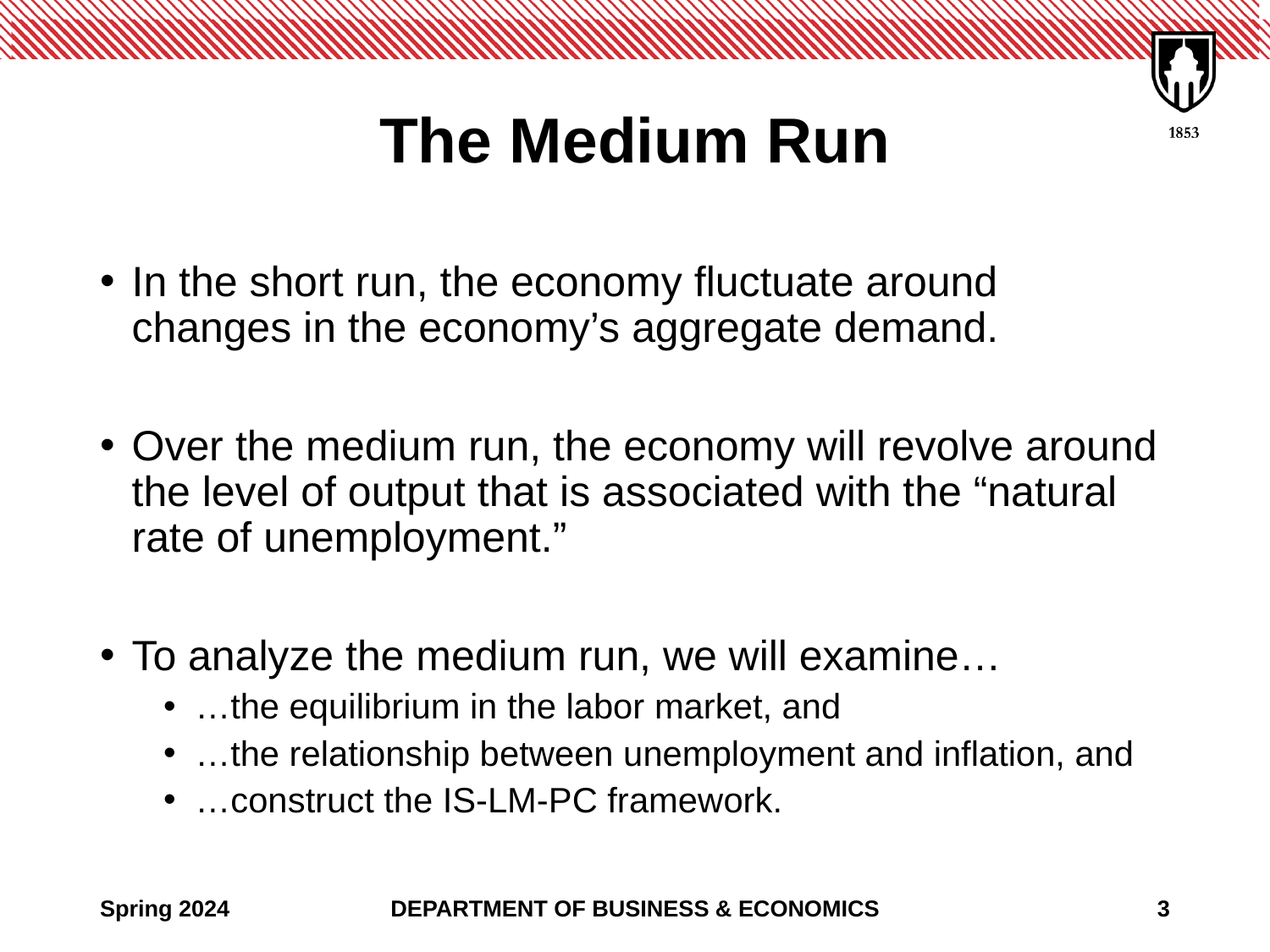

# The Medium Run
In the short run, the economy fluctuate around changes in the economy’s aggregate demand.

Over the medium run, the economy will revolve around the level of output that is associated with the “natural rate of unemployment.”

To analyze the medium run, we will examine…
…the equilibrium in the labor market, and
…the relationship between unemployment and inflation, and
…construct the IS-LM-PC framework.

Spring 2024
DEPARTMENT OF BUSINESS & ECONOMICS
3